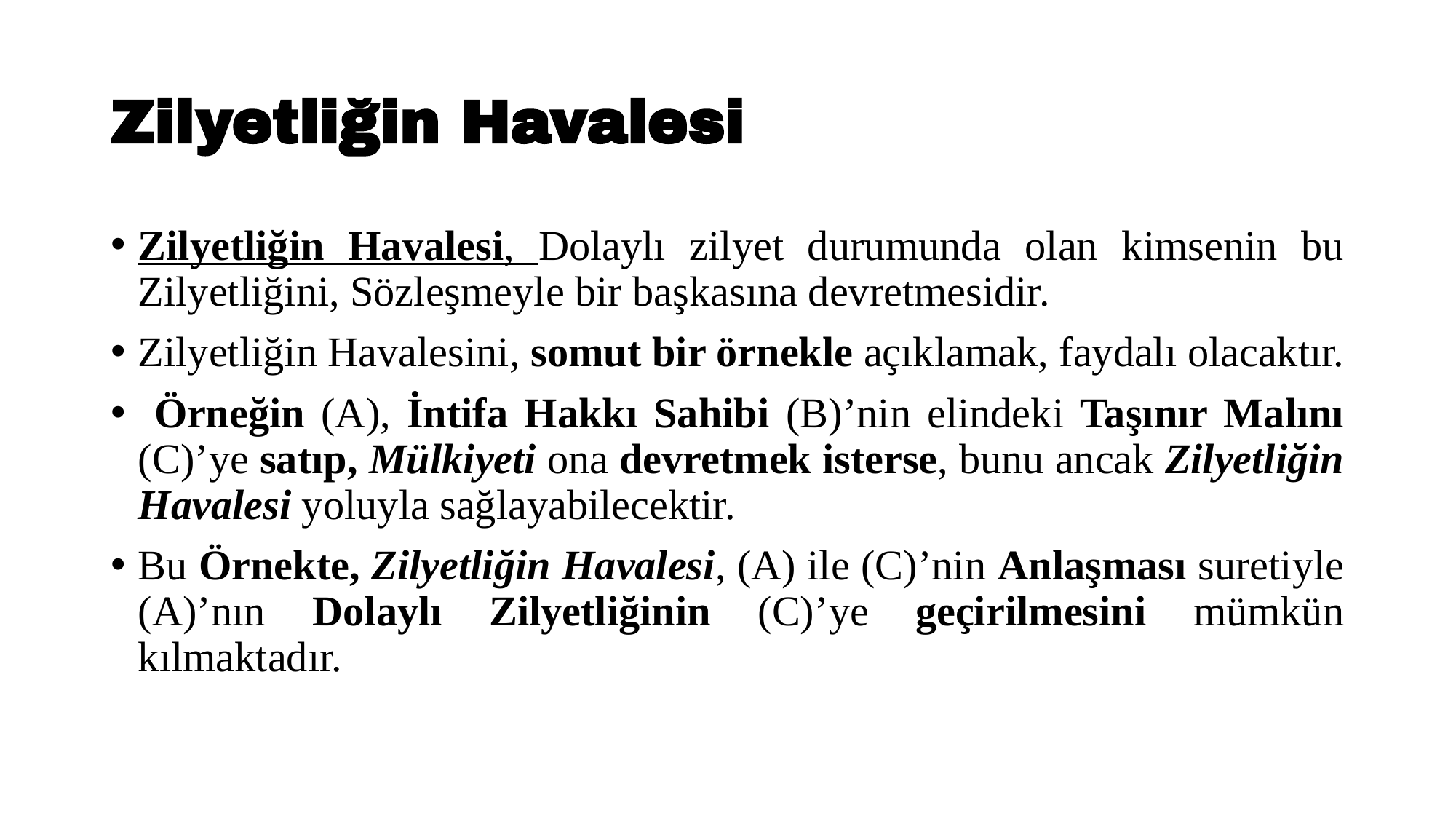

# Zilyetliğin Havalesi
Zilyetliğin Havalesi, Dolaylı zilyet durumunda olan kimsenin bu Zilyetliğini, Sözleşmeyle bir başkasına devretmesidir.
Zilyetliğin Havalesini, somut bir örnekle açıklamak, faydalı olacaktır.
 Örneğin (A), İntifa Hakkı Sahibi (B)’nin elindeki Taşınır Malını (C)’ye satıp, Mülkiyeti ona devretmek isterse, bunu ancak Zilyetliğin Havalesi yoluyla sağlayabilecektir.
Bu Örnekte, Zilyetliğin Havalesi, (A) ile (C)’nin Anlaşması suretiyle (A)’nın Dolaylı Zilyetliğinin (C)’ye geçirilmesini mümkün kılmaktadır.